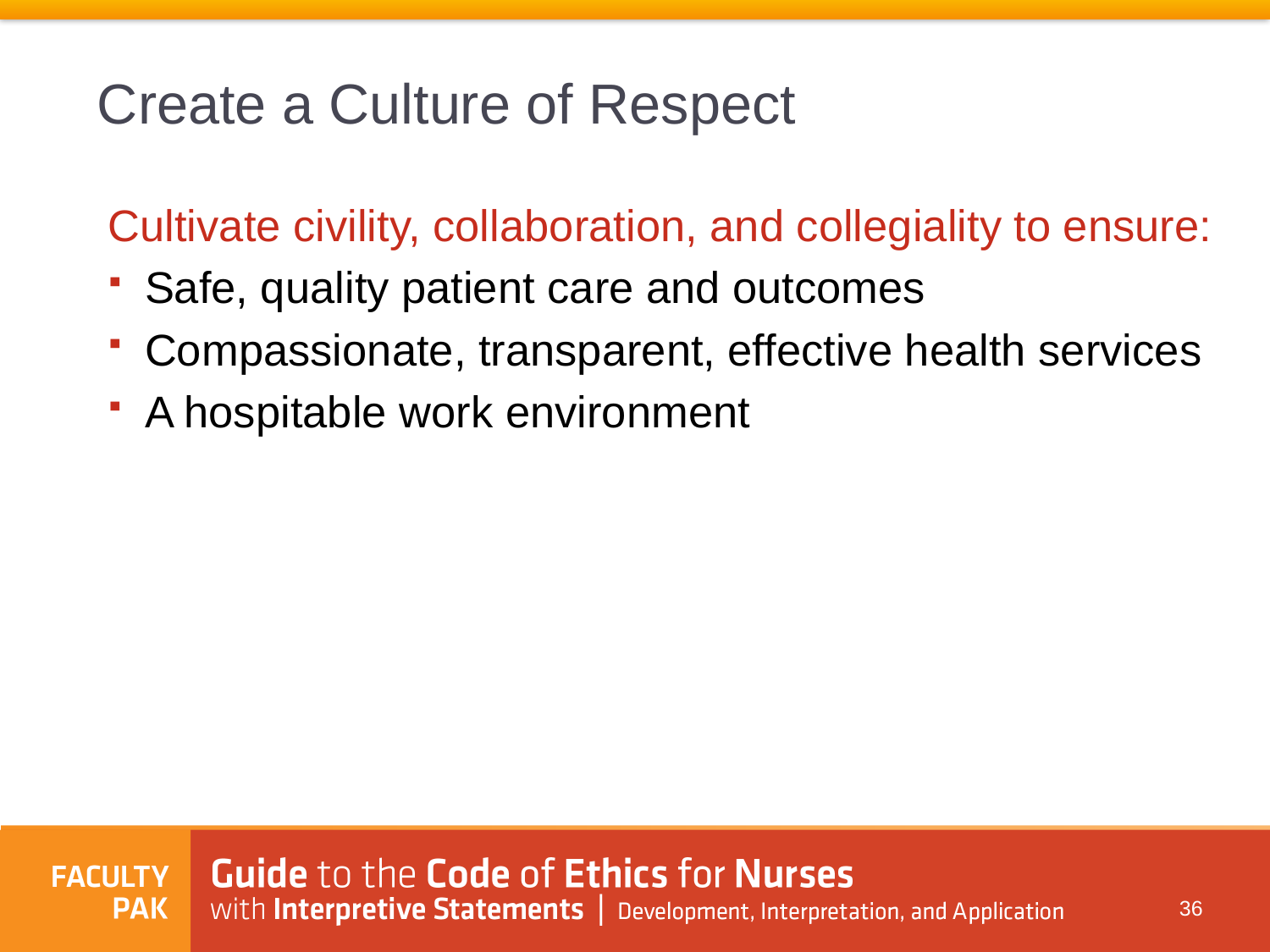

# Create a Culture of Respect
Cultivate civility, collaboration, and collegiality to ensure:
Safe, quality patient care and outcomes
Compassionate, transparent, effective health services
A hospitable work environment

36